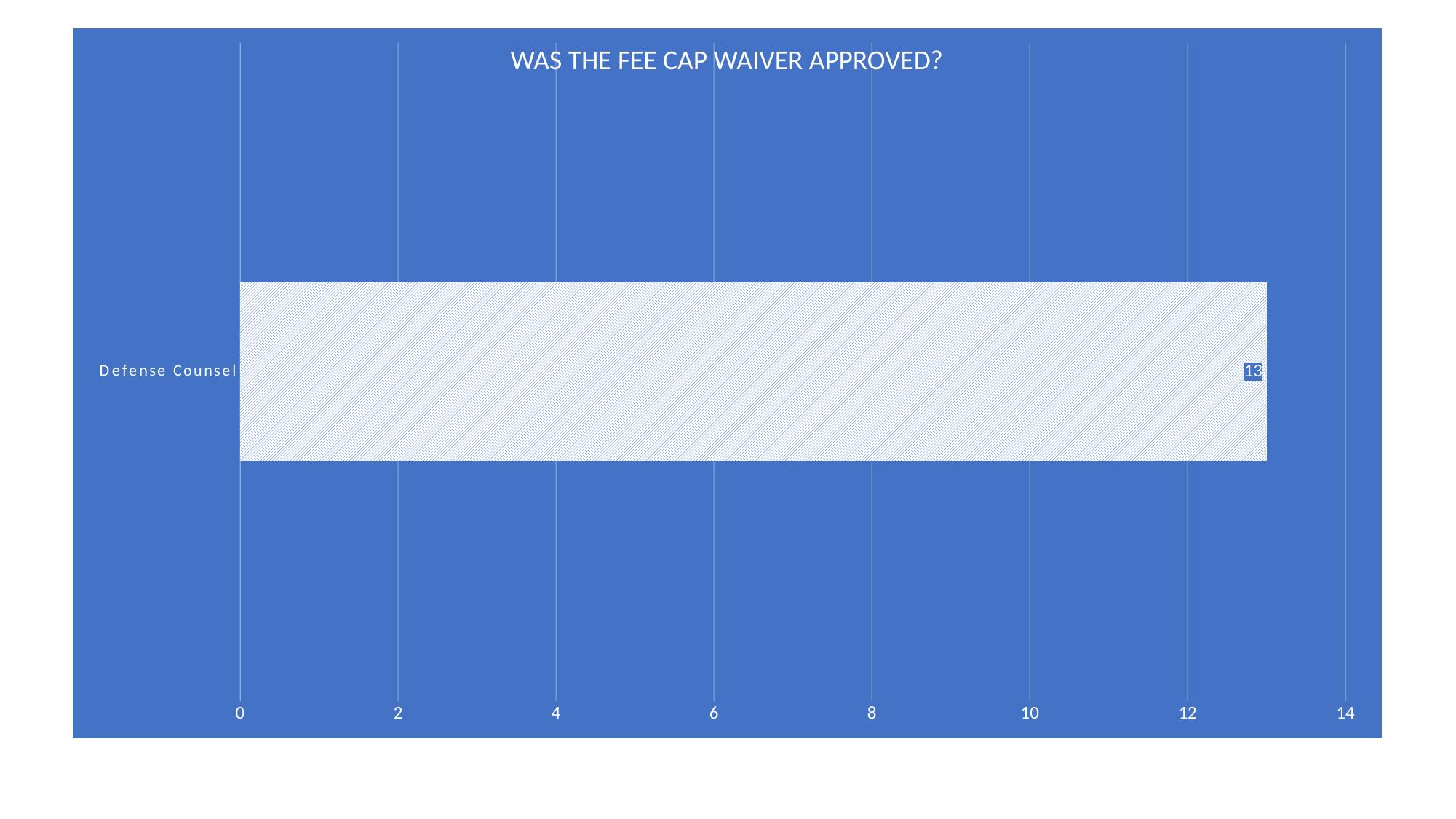

### Chart

| Category | Total |
|---|---|
| Defense Counsel | 13.0 |
WAS THE FEE CAP WAIVER APPROVED?